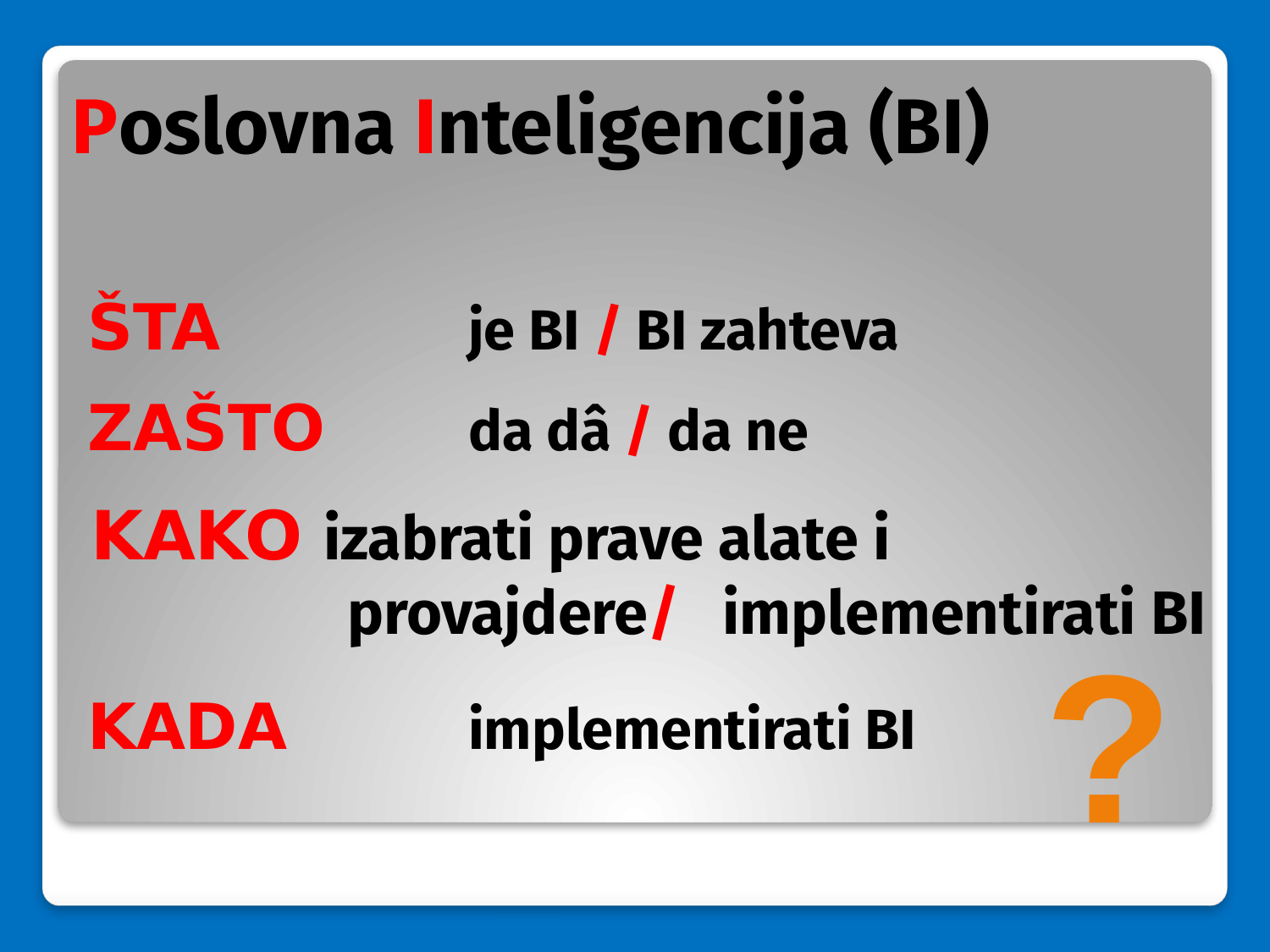

Poslovna Inteligencija (BI)
ŠTA 		je BI / BI zahteva
ZAŠTO 	da dâ / da ne
# KAKO izabrati prave alate i provajdere/   implementirati BI
?
KADA 		implementirati BI